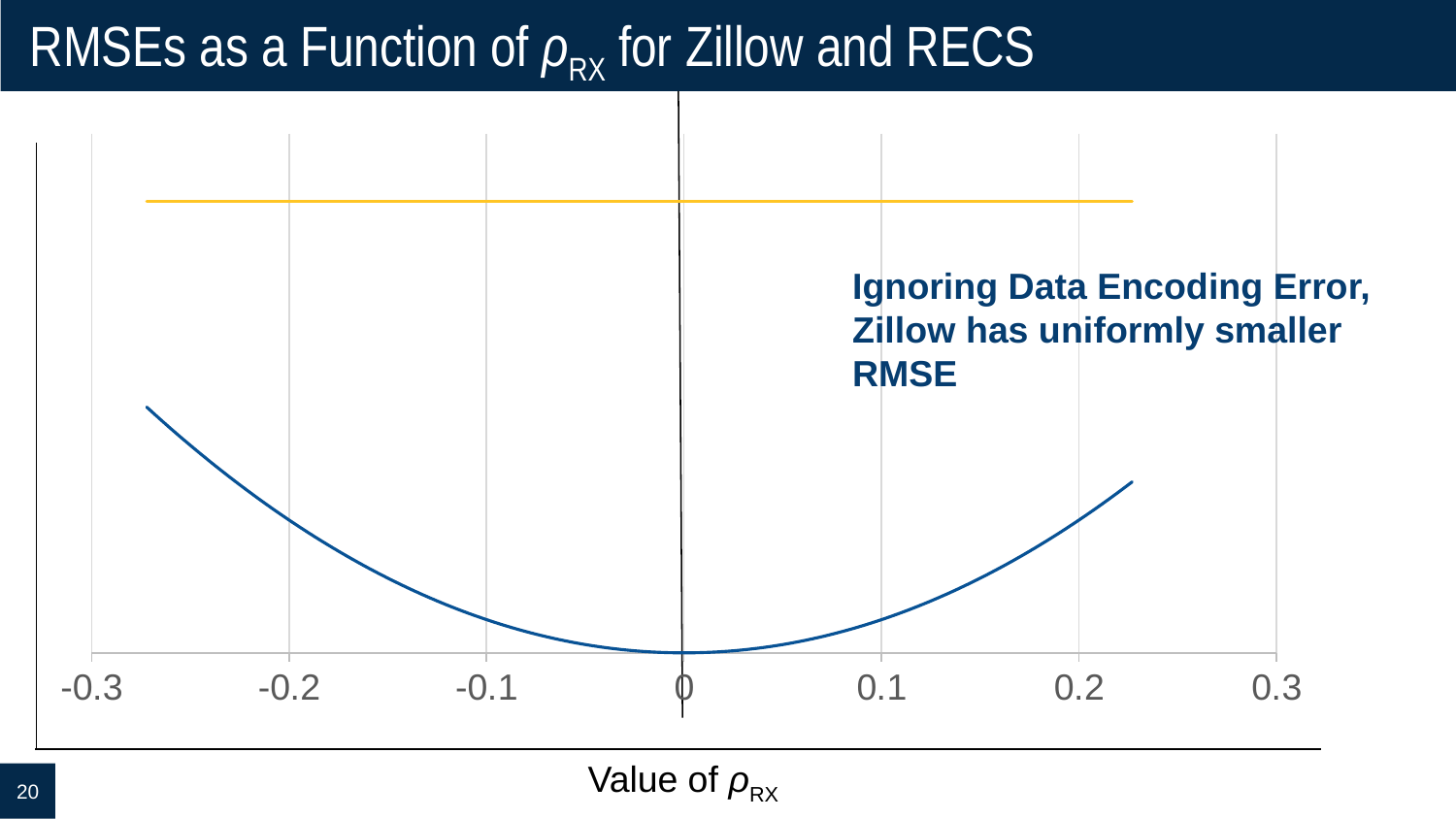

# RMSEs as a Function of ρRX for Zillow and RECS

### Chart

| Category |
|---|

### Chart

| Category | MSEzill | MSErecs |
|---|---|---|

### Chart

| Category |
|---|
Ignoring Data Encoding Error, Zillow has uniformly smaller RMSE
Value of ρRX
20